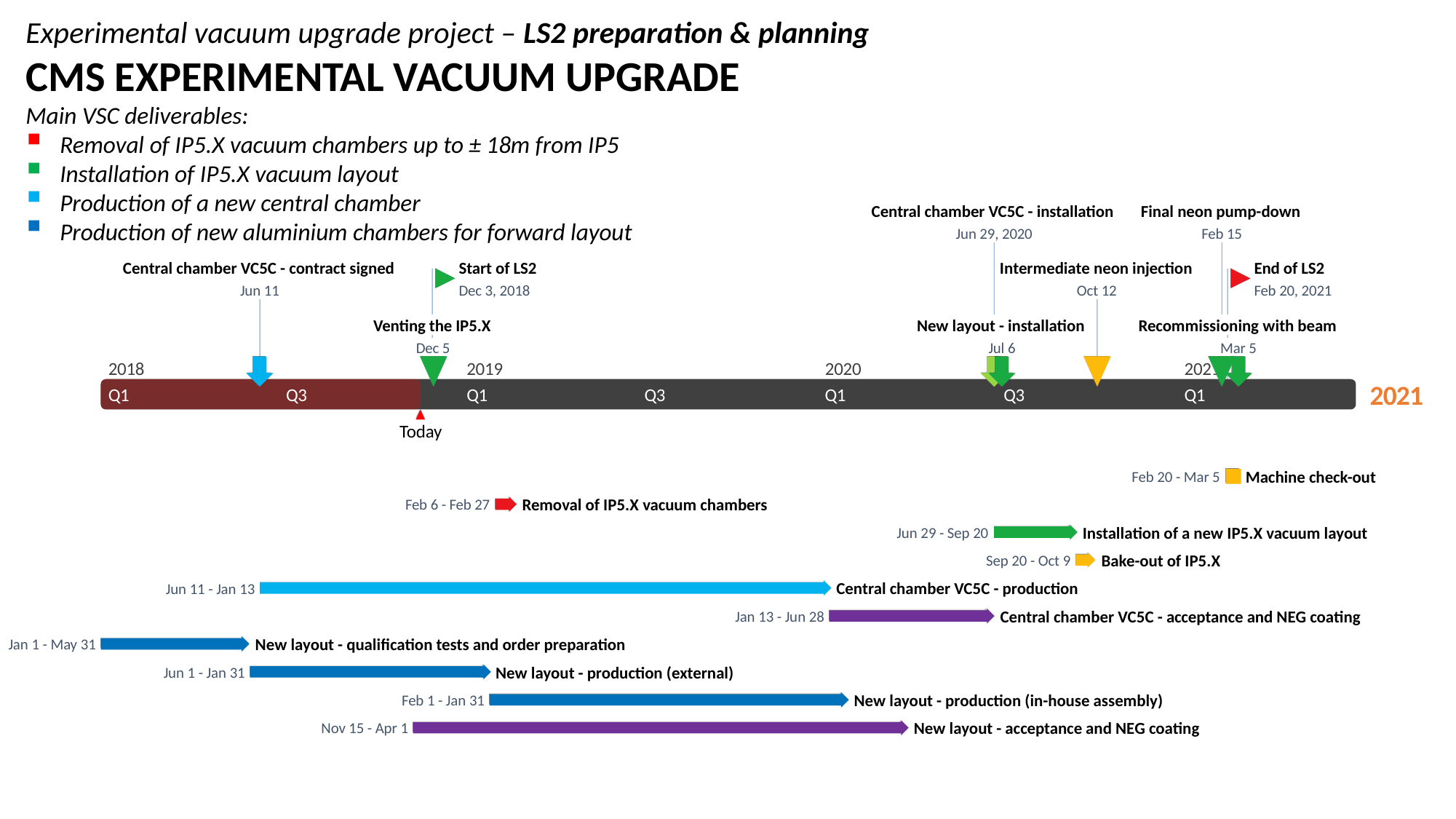

Version – 27/06/2018
Josef Sestak
Experimental vacuum upgrade project – LS2 preparation & planning
CMS EXPERIMENTAL VACUUM UPGRADE
Main VSC deliverables:
Removal of IP5.X vacuum chambers up to ± 18m from IP5
Installation of IP5.X vacuum layout
Production of a new central chamber
Production of new aluminium chambers for forward layout

Central chamber VC5C - installation
Final neon pump-down
Jun 29, 2020
Feb 15
Central chamber VC5C - contract signed
Start of LS2
Intermediate neon injection
End of LS2

Jun 11
Dec 3, 2018
Oct 12
Feb 20, 2021
Venting the IP5.X
New layout - installation
Recommissioning with beam
Dec 5
Jul 6
Mar 5

2018
2019
2020
2021
2018
2021

Q1
Q3
Q1
Q3
Q1
Q3
Q1

Today
10 days
Machine check-out
Feb 20 - Mar 5

15 days
Removal of IP5.X vacuum chambers
Feb 6 - Feb 27

60 days
Installation of a new IP5.X vacuum layout
Jun 29 - Sep 20

15 days
Bake-out of IP5.X
Sep 20 - Oct 9

415 days
Central chamber VC5C - production
Jun 11 - Jan 13

120 days
Central chamber VC5C - acceptance and NEG coating
Jan 13 - Jun 28

109 days
New layout - qualification tests and order preparation
Jan 1 - May 31

174 days
New layout - production (external)
Jun 1 - Jan 31

261 days
New layout - production (in-house assembly)
Feb 1 - Jan 31

360 days
New layout - acceptance and NEG coating
Nov 15 - Apr 1